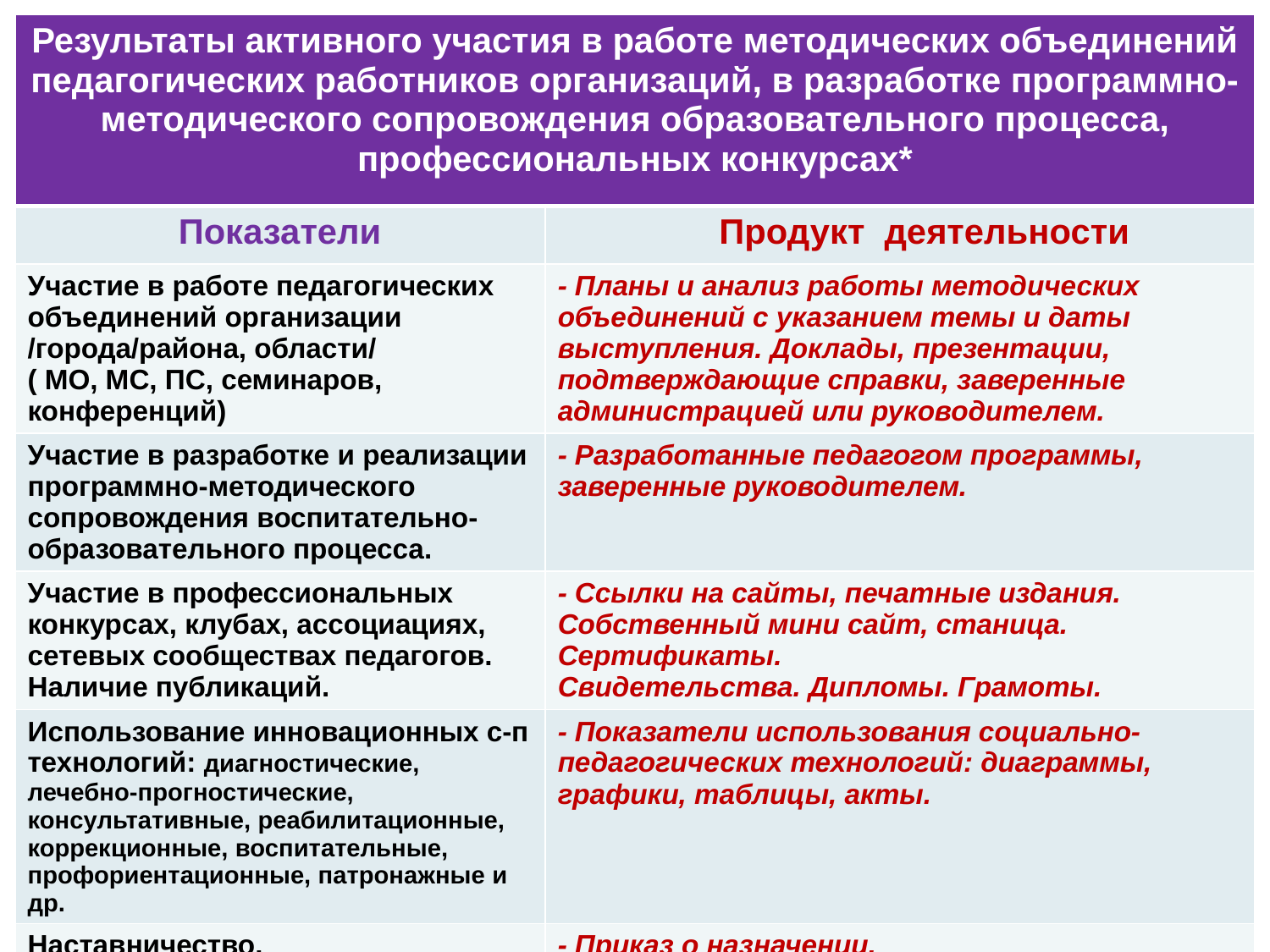

| Результаты активного участия в работе методических объединений педагогических работников организаций, в разработке программно-методического сопровождения образовательного процесса, профессиональных конкурсах\* |  |
| --- | --- |
| Показатели | Продукт деятельности |
| Участие в работе педагогических объединений организации /города/района, области/ ( МО, МС, ПС, семинаров, конференций) | - Планы и анализ работы методических объединений с указанием темы и даты выступления. Доклады, презентации, подтверждающие справки, заверенные администрацией или руководителем. |
| Участие в разработке и реализации программно-методического сопровождения воспитательно-образовательного процесса. | - Разработанные педагогом программы, заверенные руководителем. |
| Участие в профессиональных конкурсах, клубах, ассоциациях, сетевых сообществах педагогов. Наличие публикаций. | - Ссылки на сайты, печатные издания. Собственный мини сайт, станица. Сертификаты. Свидетельства. Дипломы. Грамоты. |
| Использование инновационных с-п технологий: диагностические, лечебно-прогностические, консультативные, реабилитационные, коррекционные, воспитательные, профориентационные, патронажные и др. | - Показатели использования социально-педагогических технологий: диаграммы, графики, таблицы, акты. |
| Наставничество. | - Приказ о назначении. |
#